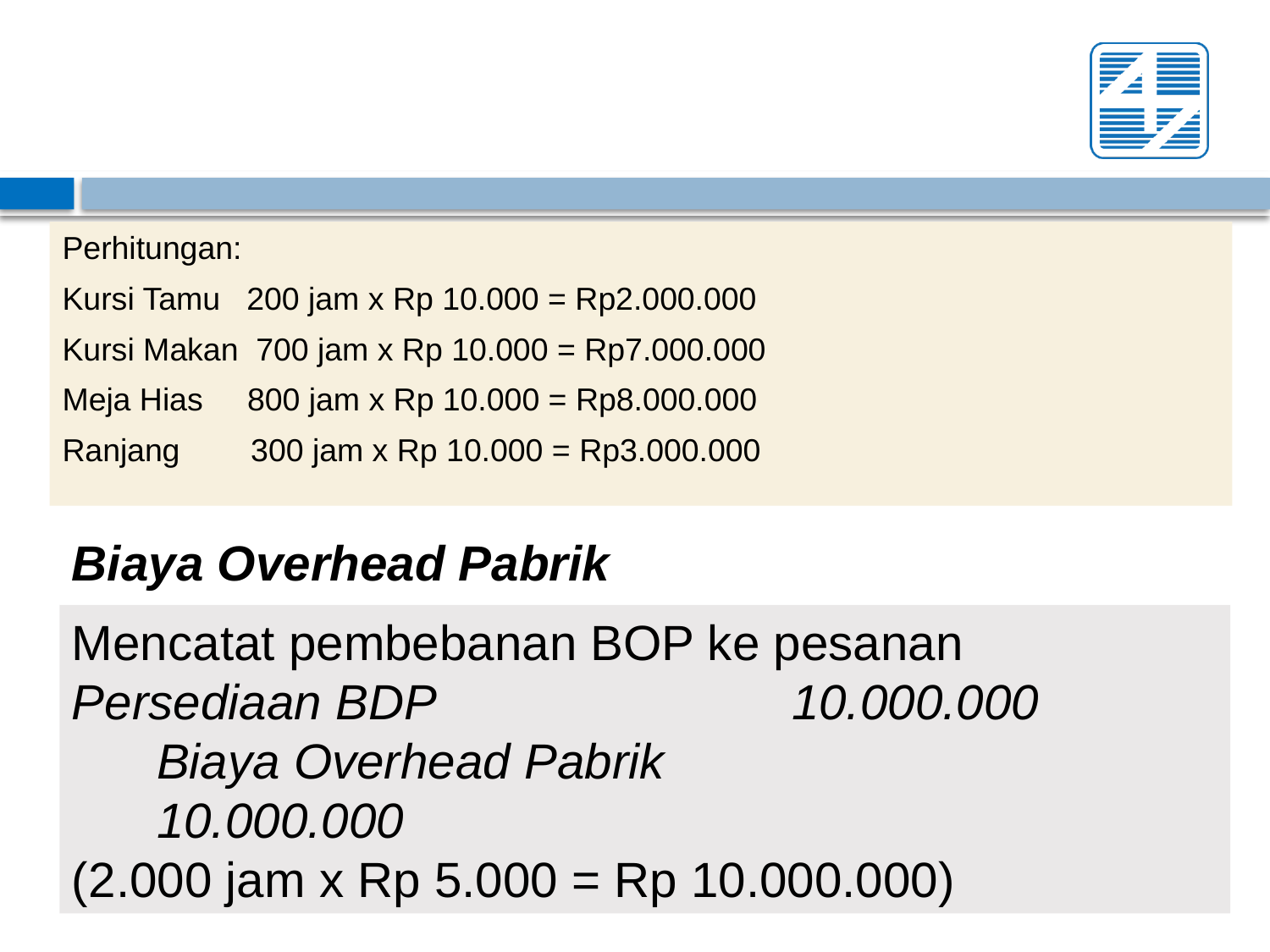

Perhitungan:
Kursi Tamu   200 jam x Rp 10.000 = Rp2.000.000
Kursi Makan  700 jam x Rp 10.000 = Rp7.000.000
Meja Hias     800 jam x Rp 10.000 = Rp8.000.000
Ranjang        300 jam x Rp 10.000 = Rp3.000.000

Biaya Overhead Pabrik
Mencatat pembebanan BOP ke pesanan
Persediaan BDP			10.000.000
	Biaya Overhead Pabrik		         10.000.000
(2.000 jam x Rp 5.000 = Rp 10.000.000)